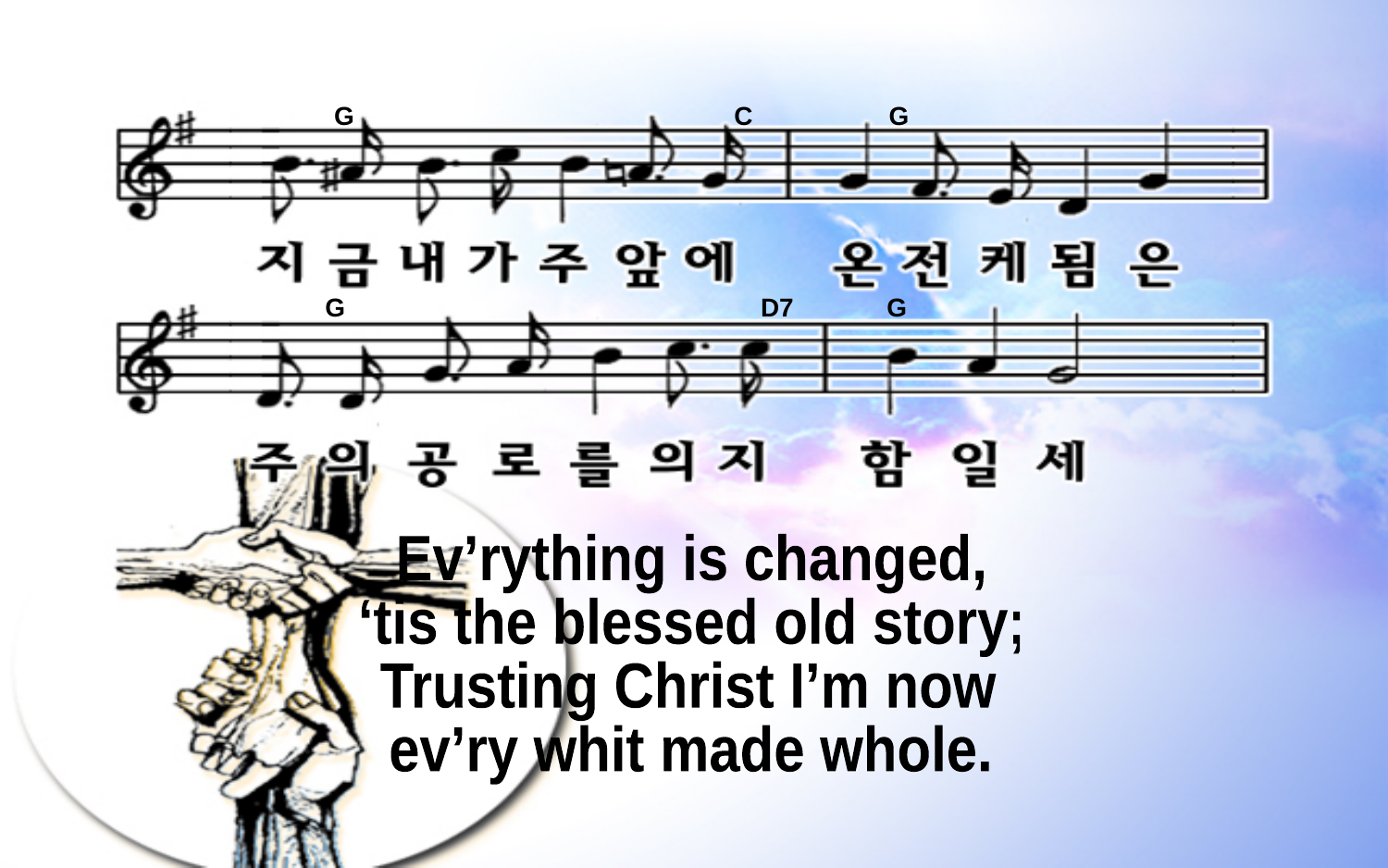

G                                                     C                   G
G                                                          D7             G
Ev’rything is changed,
‘tis the blessed old story;
Trusting Christ I’m now
ev’ry whit made whole.